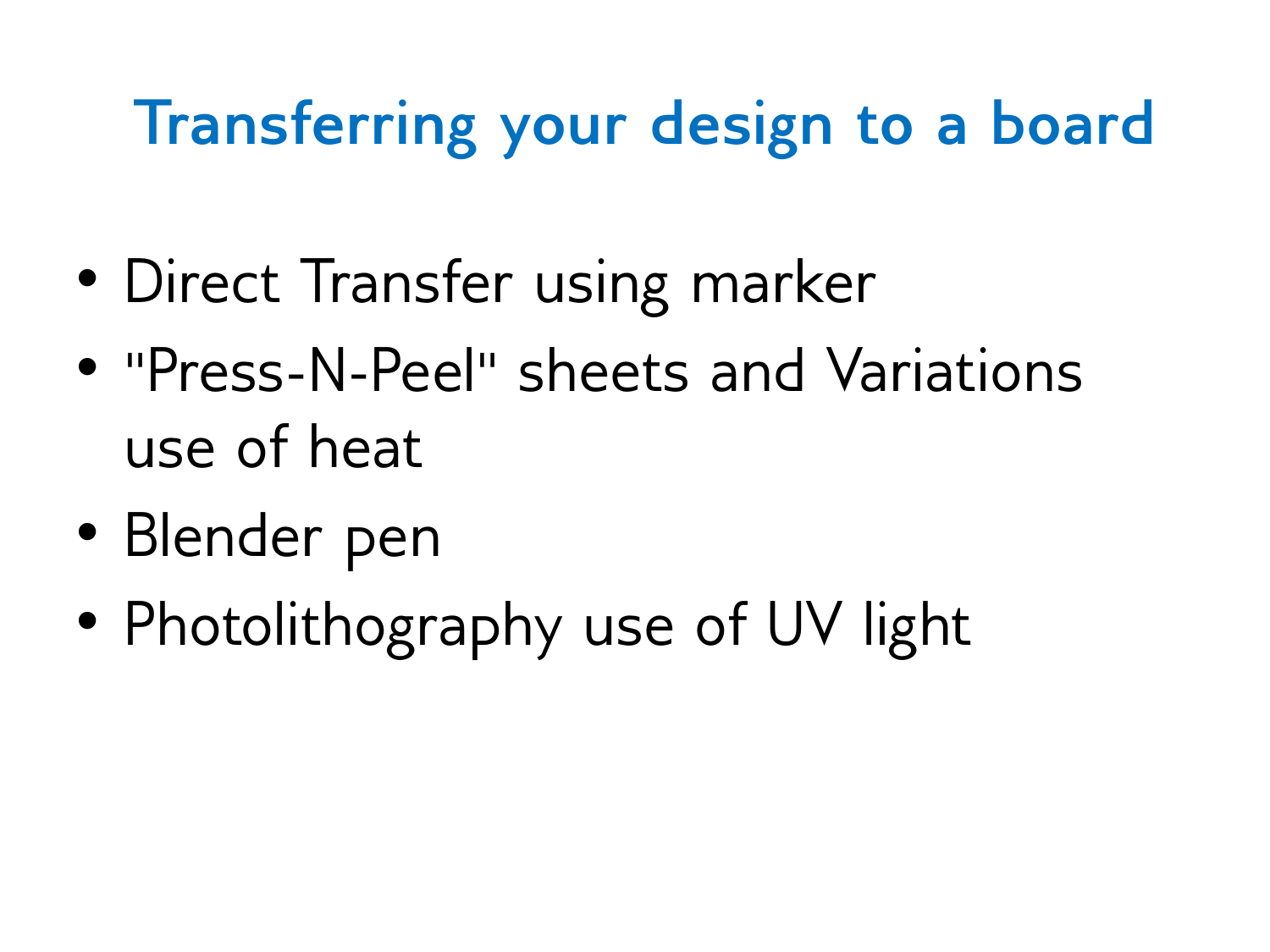

# Transferring your design to a board
Direct Transfer using marker
"Press-N-Peel" sheets and Variations use of heat
Blender pen
Photolithography use of UV light